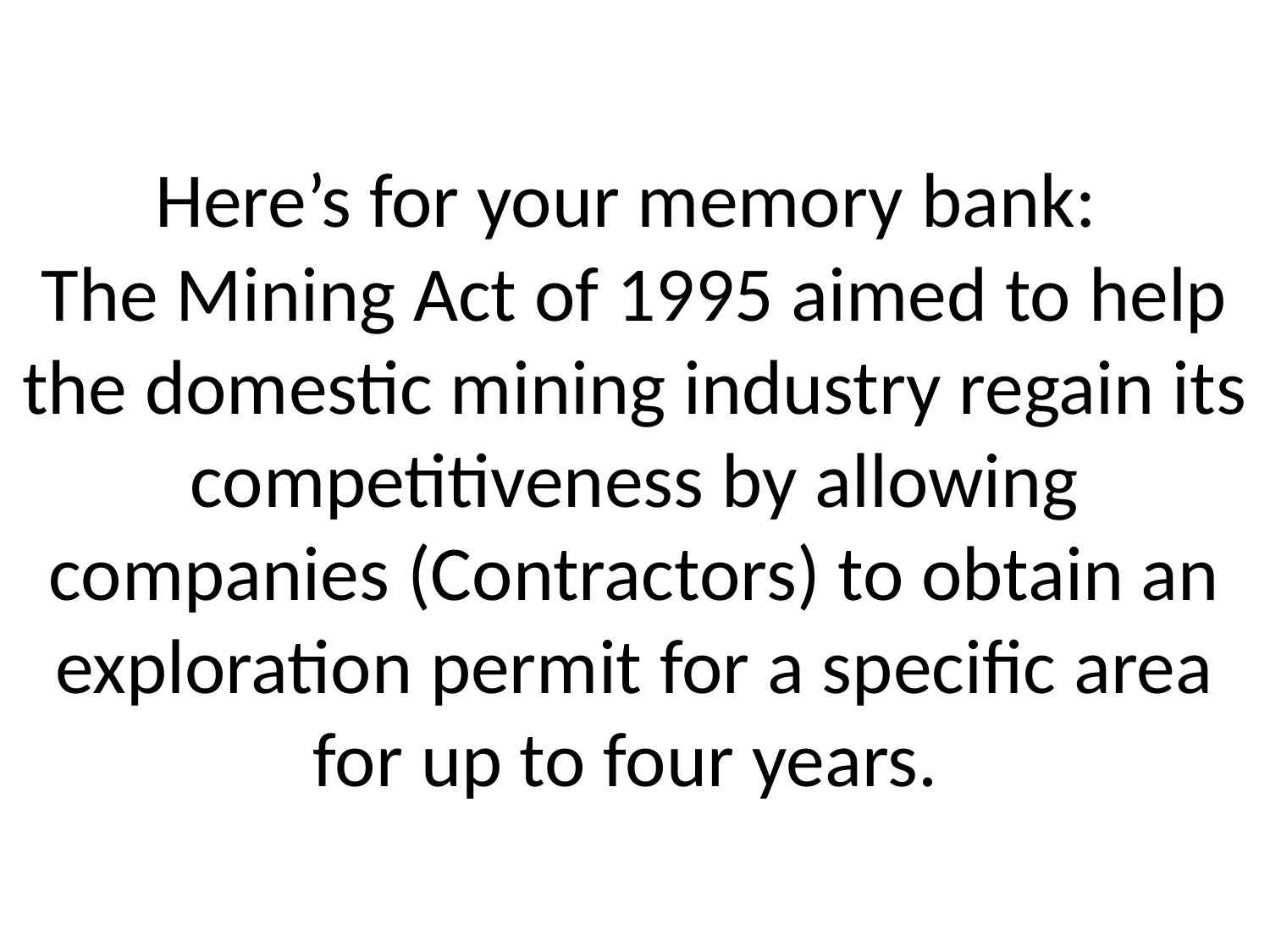

# Here’s for your memory bank: The Mining Act of 1995 aimed to help the domestic mining industry regain its competitiveness by allowing companies (Contractors) to obtain an exploration permit for a specific area for up to four years.